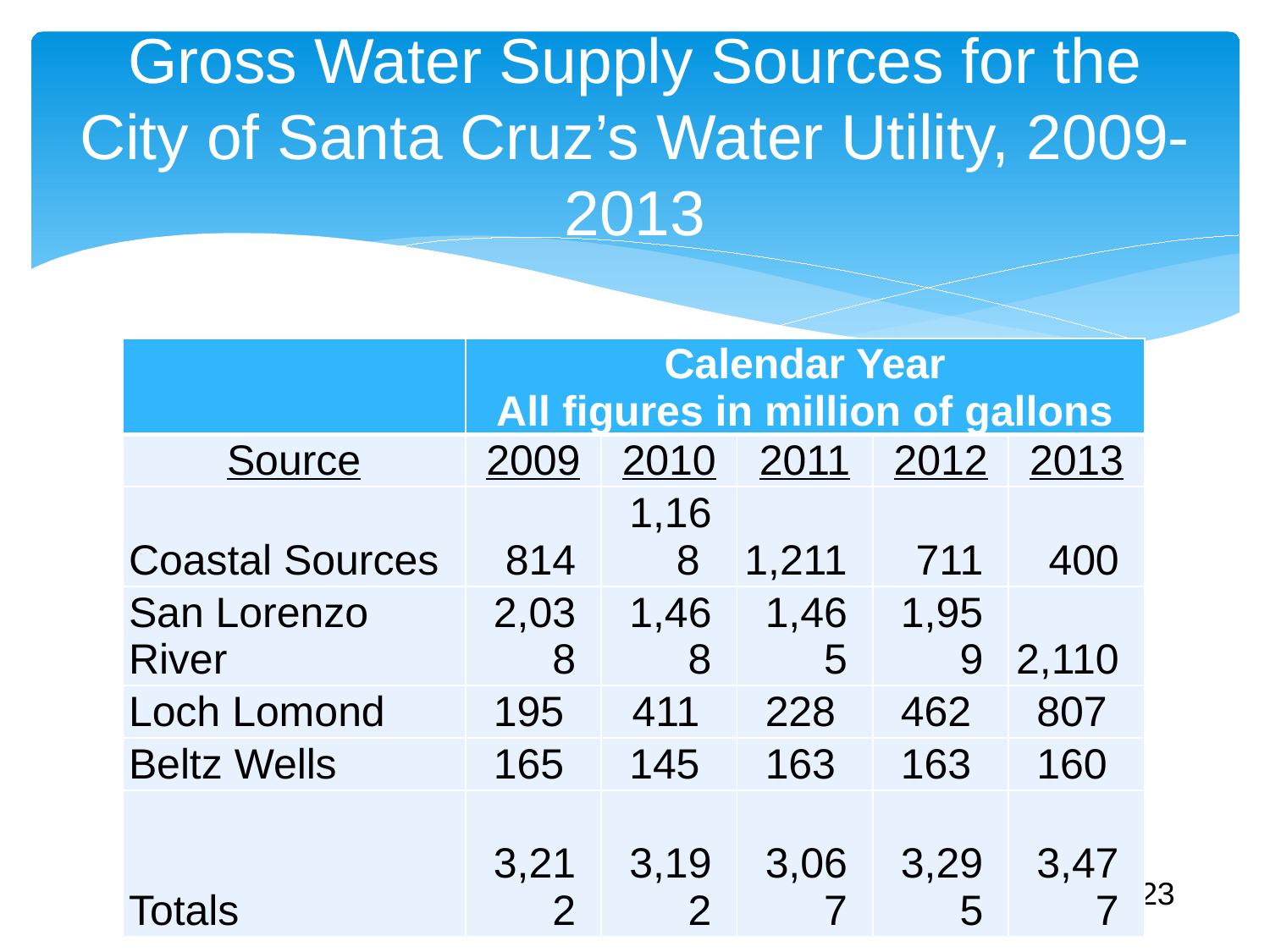

# Gross Water Supply Sources for the City of Santa Cruz’s Water Utility, 2009-2013

|  | Calendar Year All figures in million of gallons |  |  |  |  |
| --- | --- | --- | --- | --- | --- |
| Source | 2009 | 2010 | 2011 | 2012 | 2013 |
| Coastal Sources | 814 | 1,168 | 1,211 | 711 | 400 |
| San Lorenzo River | 2,038 | 1,468 | 1,465 | 1,959 | 2,110 |
| Loch Lomond | 195 | 411 | 228 | 462 | 807 |
| Beltz Wells | 165 | 145 | 163 | 163 | 160 |
| Totals | 3,212 | 3,192 | 3,067 | 3,295 | 3,477 |